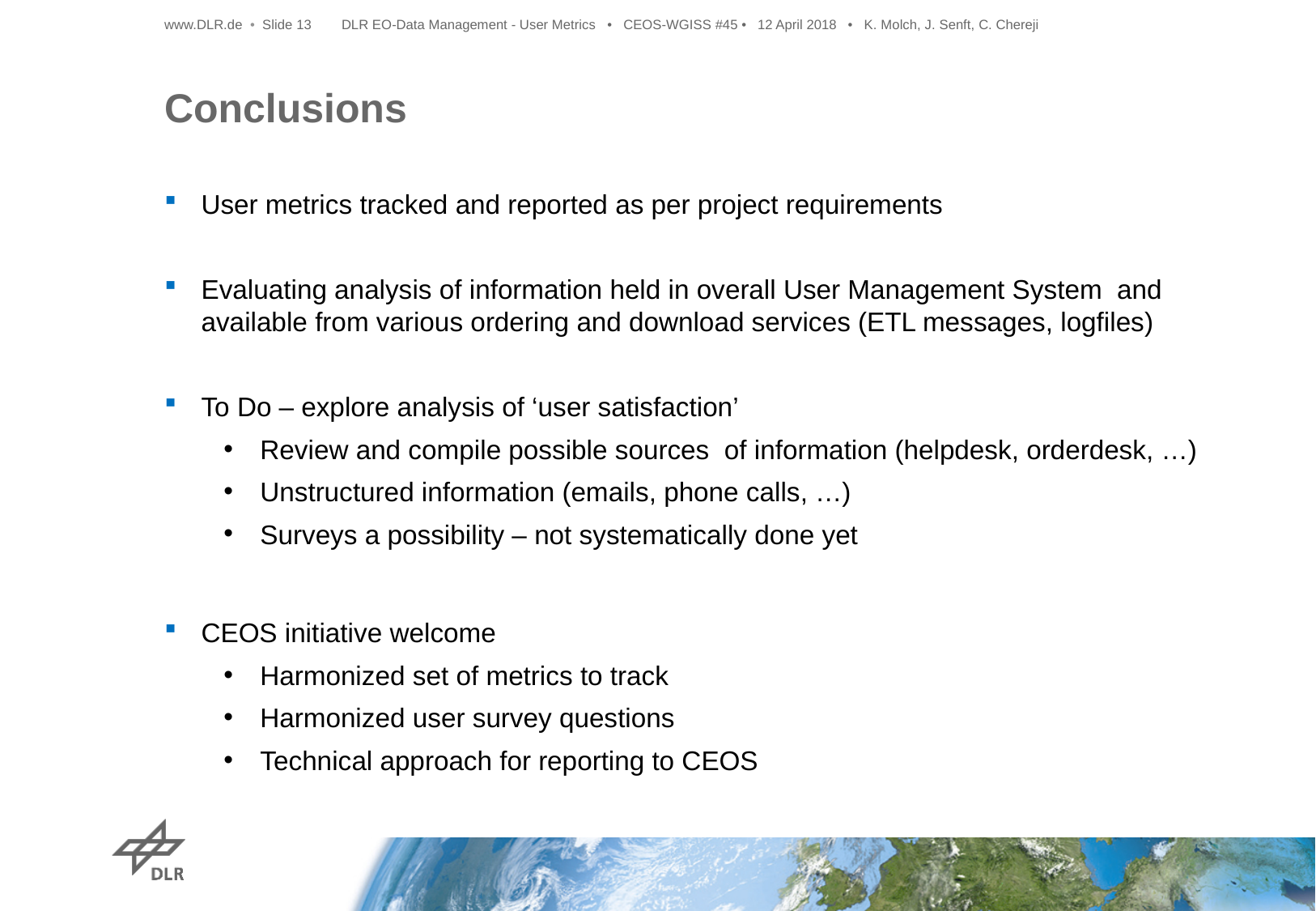

www.DLR.de  •  Slide 13
DLR EO-Data Management - User Metrics   •   CEOS-WGISS #45 •   12 April 2018   •   K. Molch, J. Senft, C. Chereji
# Conclusions
User metrics tracked and reported as per project requirements

Evaluating analysis of information held in overall User Management System  and available from various ordering and download services (ETL messages, logfiles)

To Do – explore analysis of ‘user satisfaction’
Review and compile possible sources  of information (helpdesk, orderdesk, …)
Unstructured information (emails, phone calls, …)
Surveys a possibility – not systematically done yet

CEOS initiative welcome
Harmonized set of metrics to track
Harmonized user survey questions
Technical approach for reporting to CEOS